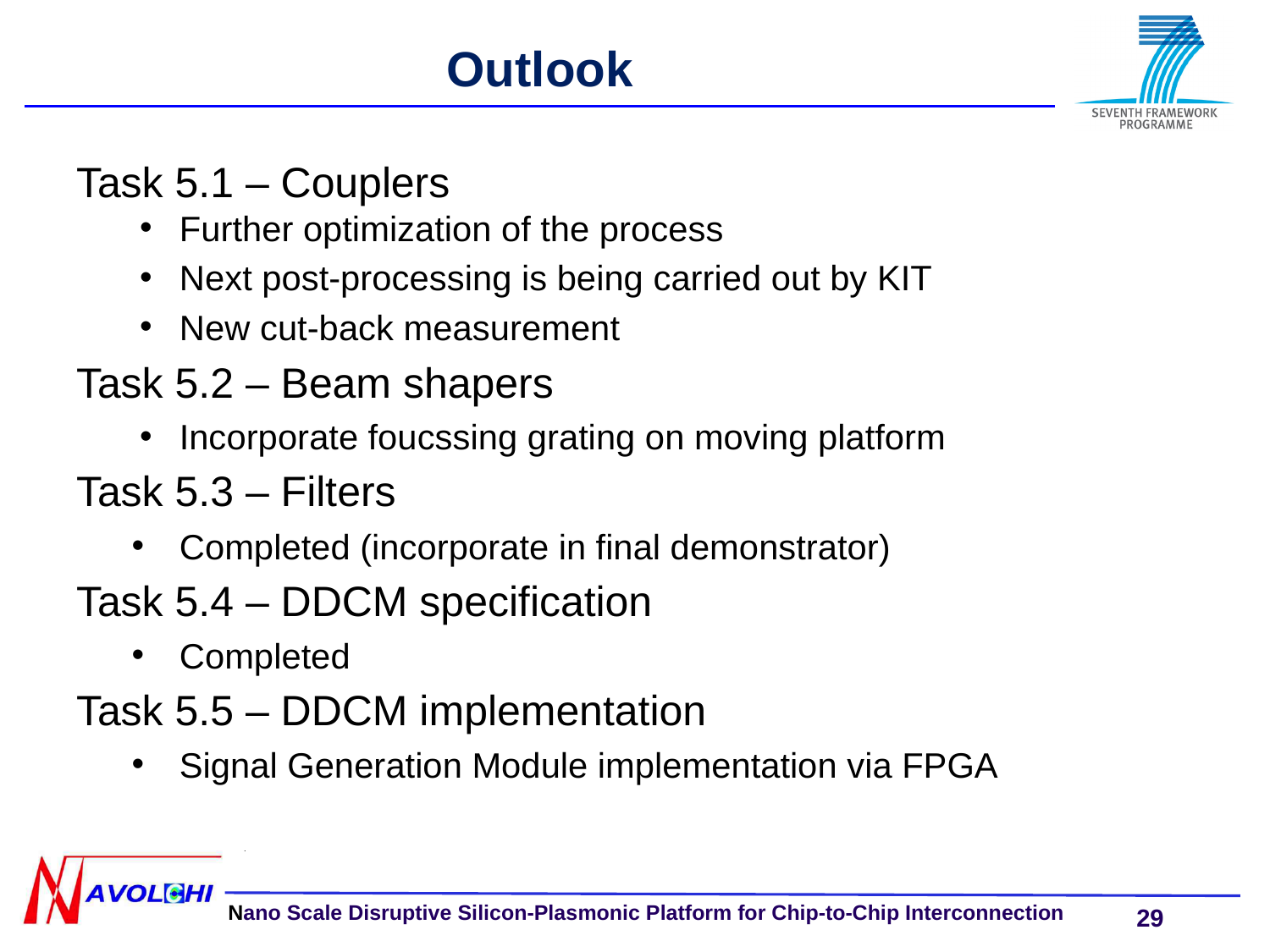

# Outlook
Task 5.1 – Couplers
Further optimization of the process
Next post-processing is being carried out by KIT
New cut-back measurement
Task 5.2 – Beam shapers
Incorporate foucssing grating on moving platform
Task 5.3 – Filters
Completed (incorporate in final demonstrator)
Task 5.4 – DDCM specification
Completed
Task 5.5 – DDCM implementation
Signal Generation Module implementation via FPGA